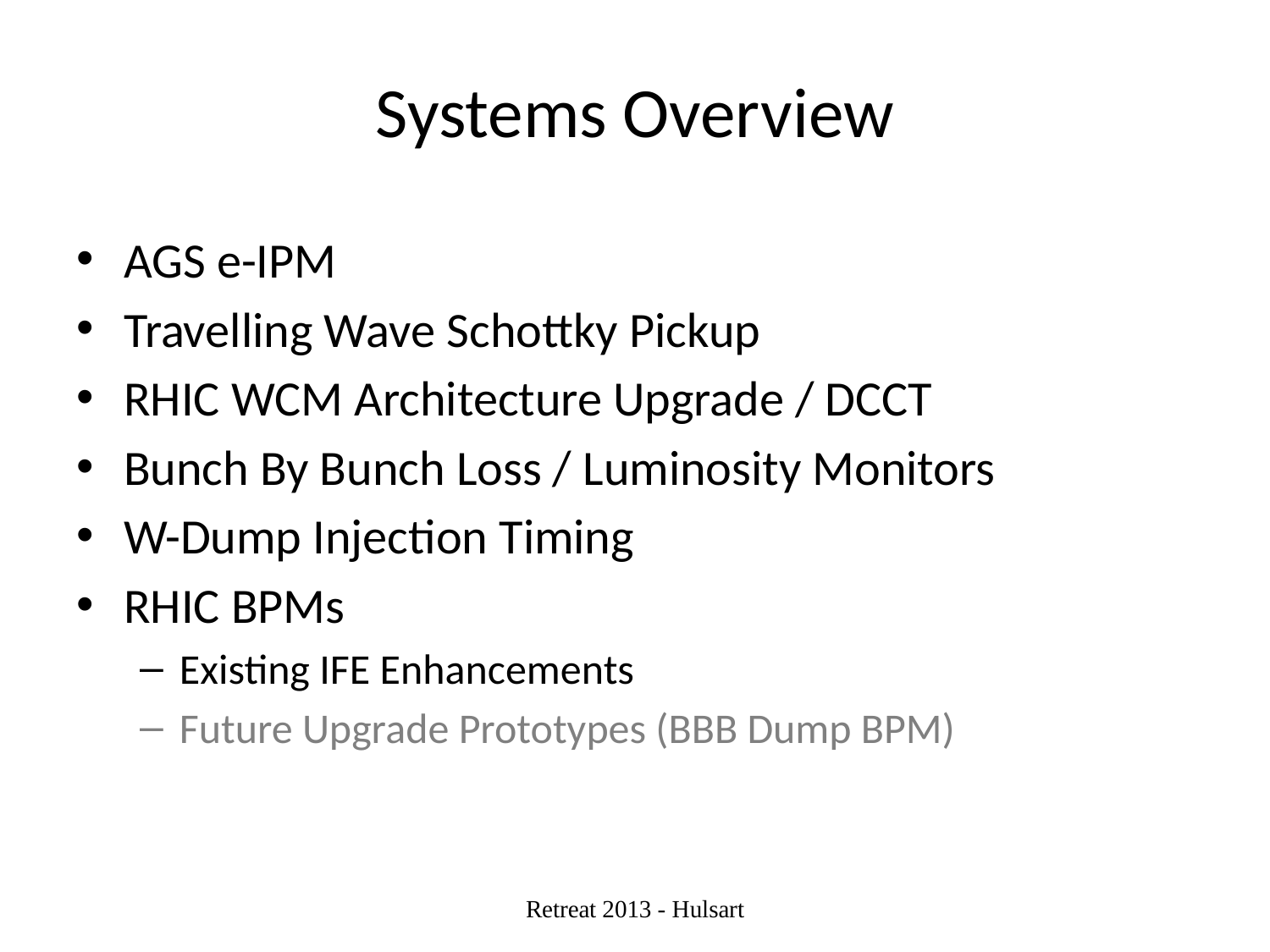

# Systems Overview
AGS e-IPM
Travelling Wave Schottky Pickup
RHIC WCM Architecture Upgrade / DCCT
Bunch By Bunch Loss / Luminosity Monitors
W-Dump Injection Timing
RHIC BPMs
Existing IFE Enhancements
Future Upgrade Prototypes (BBB Dump BPM)

Retreat 2013 - Hulsart